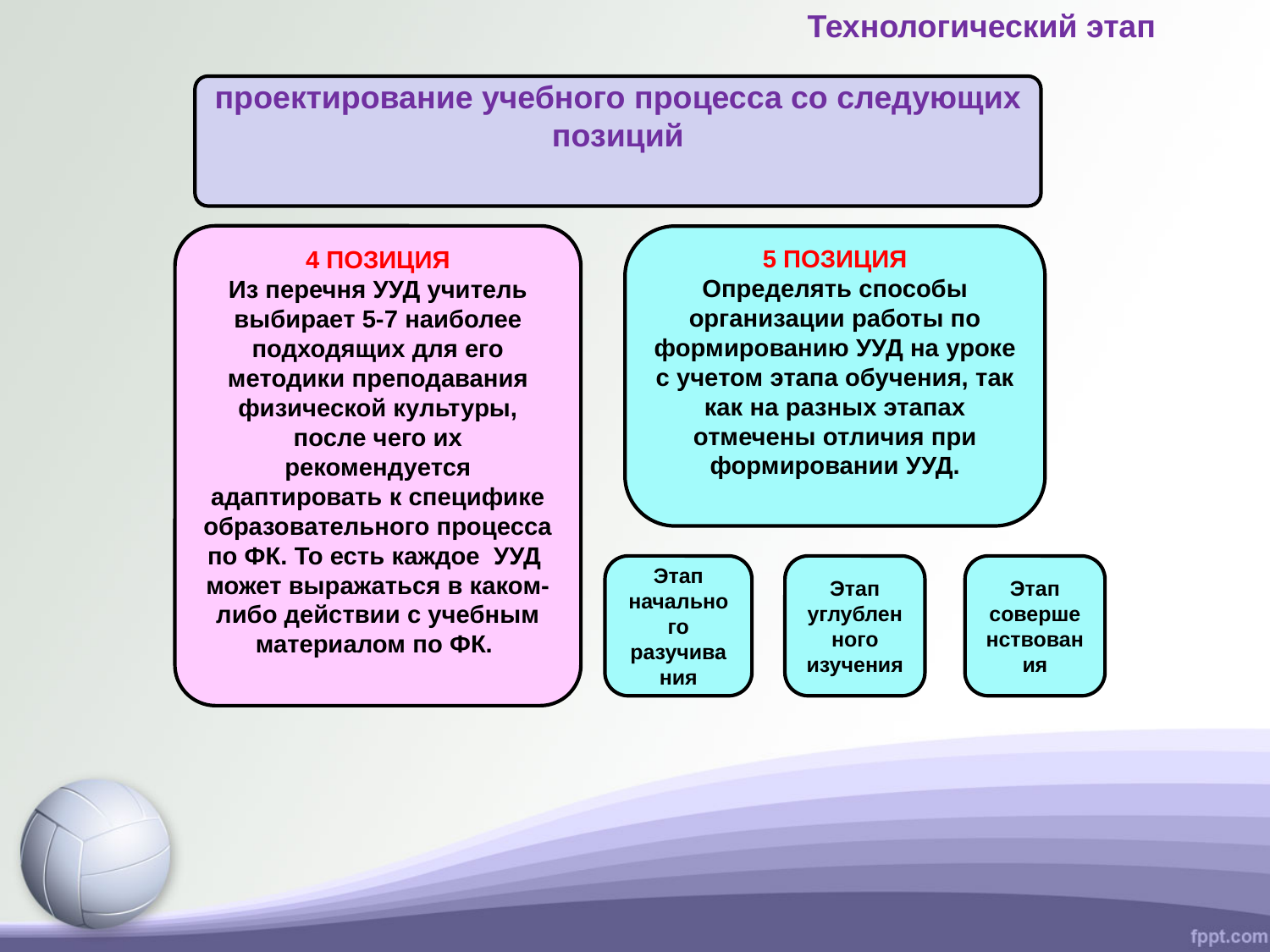

Технологический этап

проектирование учебного процесса со следующих позиций

4 ПОЗИЦИЯ
Из перечня УУД учитель выбирает 5-7 наиболее подходящих для его методики преподавания физической культуры, после чего их рекомендуется адаптировать к специфике образовательного процесса по ФК. То есть каждое  УУД  может выражаться в каком-либо действии с учебным материалом по ФК.

5 ПОЗИЦИЯ
Определять способы организации работы по формированию УУД на уроке с учетом этапа обучения, так как на разных этапах отмечены отличия при формировании УУД.

Этап начального разучивания
Этап углубленного изучения
Этап совершенствования